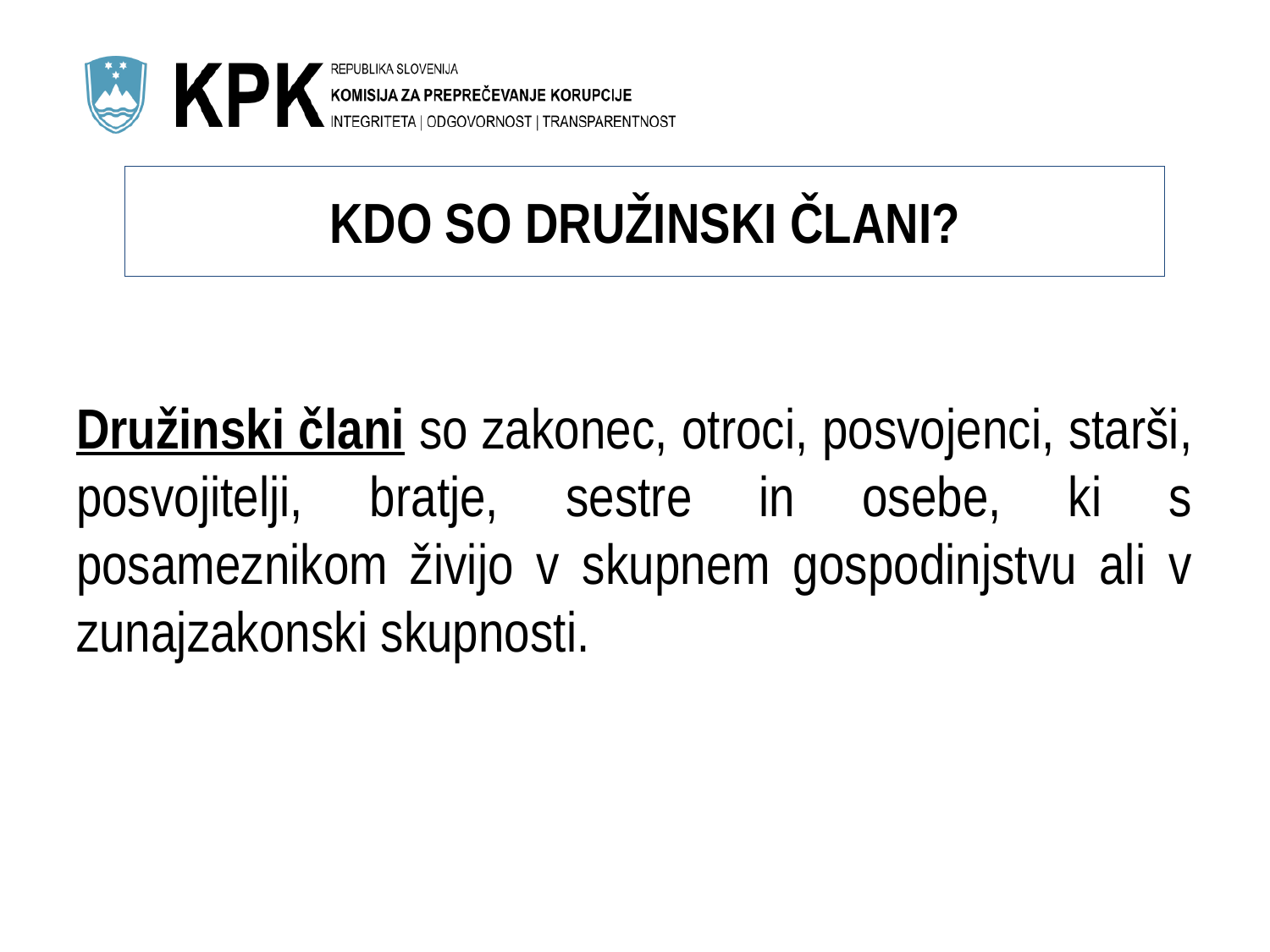

# KDO SO DRUŽINSKI ČLANI?
Družinski člani so zakonec, otroci, posvojenci, starši, posvojitelji, bratje, sestre in osebe, ki s posameznikom živijo v skupnem gospodinjstvu ali v zunajzakonski skupnosti.